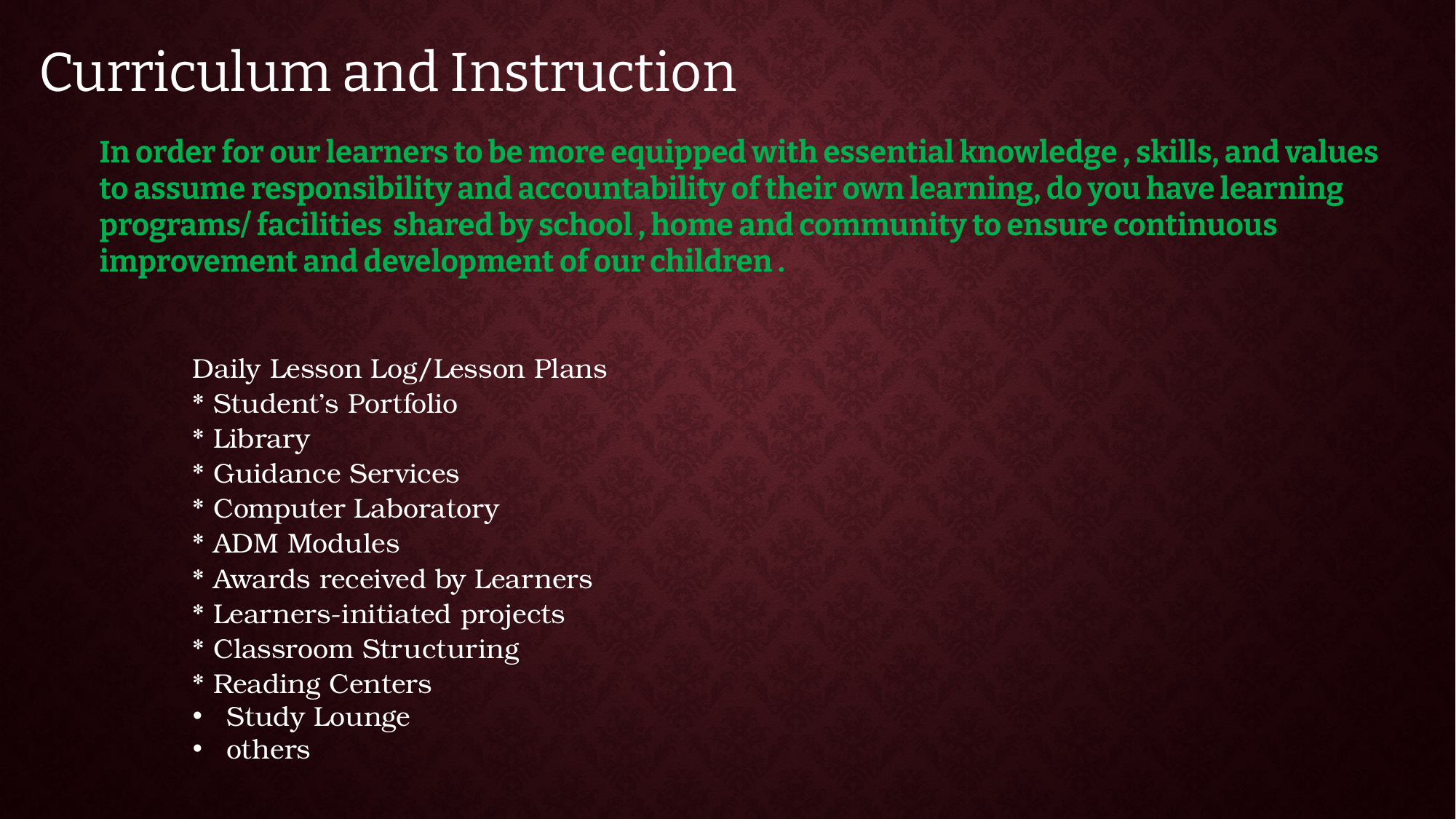

Curriculum and Instruction
In order for our learners to be more equipped with essential knowledge , skills, and values to assume responsibility and accountability of their own learning, do you have learning programs/ facilities  shared by school , home and community to ensure continuous improvement and development of our children .
Daily Lesson Log/Lesson Plans
* Student’s Portfolio
* Library
* Guidance Services
* Computer Laboratory
* ADM Modules
* Awards received by Learners
* Learners-initiated projects
* Classroom Structuring
* Reading Centers
Study Lounge
others